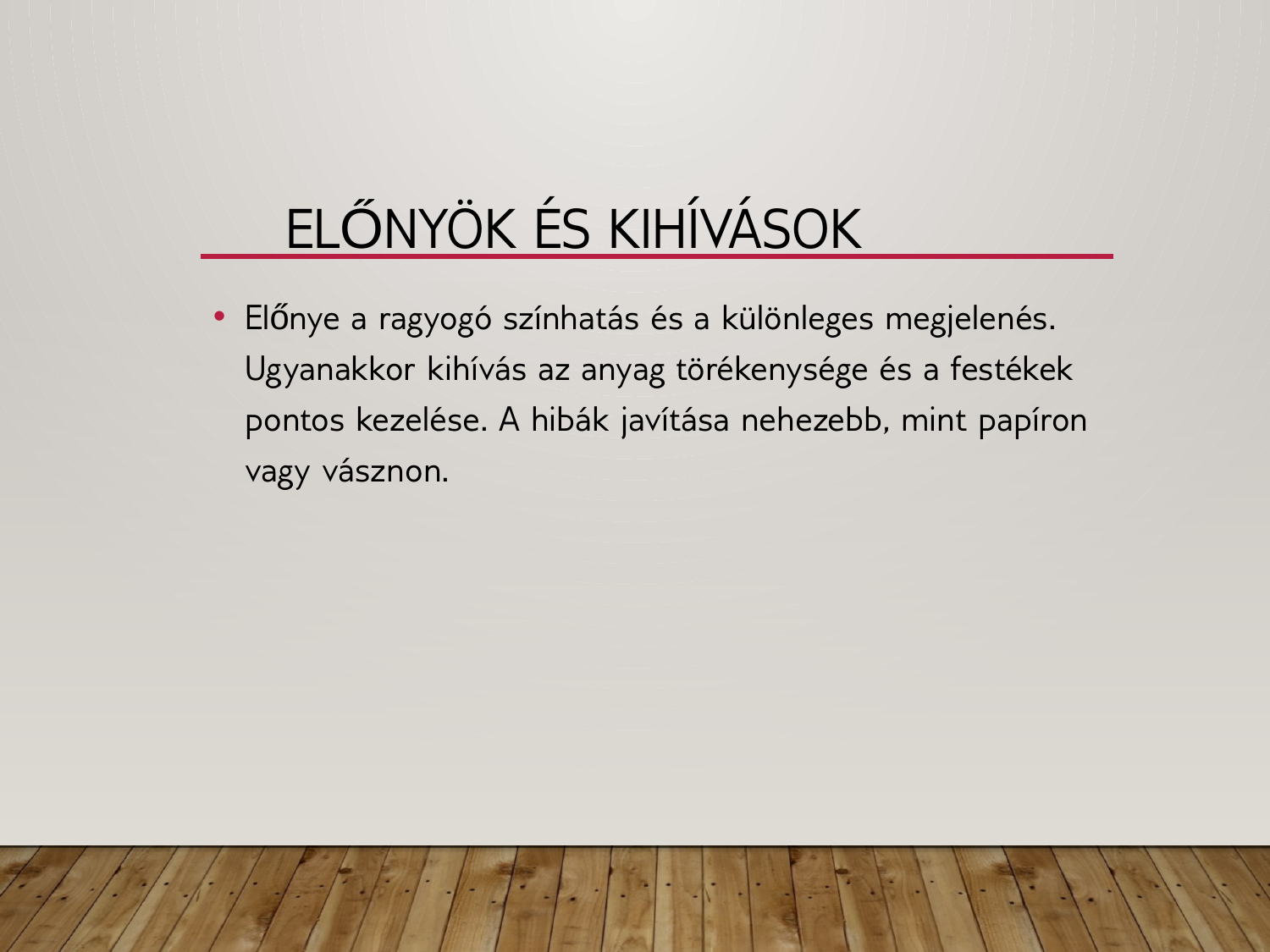

# Előnyök és kihívások
Előnye a ragyogó színhatás és a különleges megjelenés. Ugyanakkor kihívás az anyag törékenysége és a festékek pontos kezelése. A hibák javítása nehezebb, mint papíron vagy vásznon.